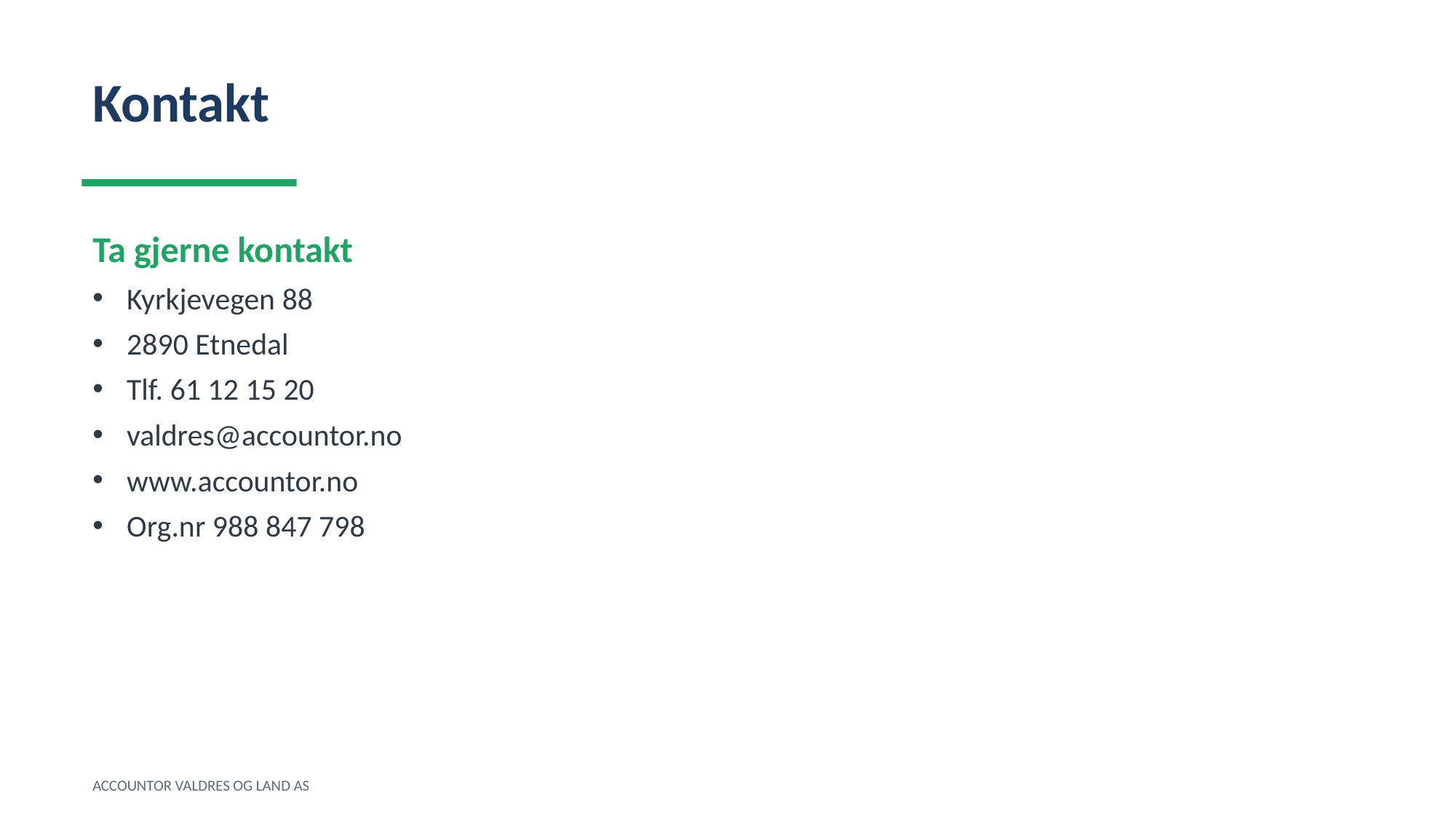

Kontakt

Ta gjerne kontakt
Kyrkjevegen 88
2890 Etnedal
Tlf. 61 12 15 20
valdres@accountor.no
www.accountor.no
Org.nr 988 847 798
ACCOUNTOR VALDRES OG LAND AS